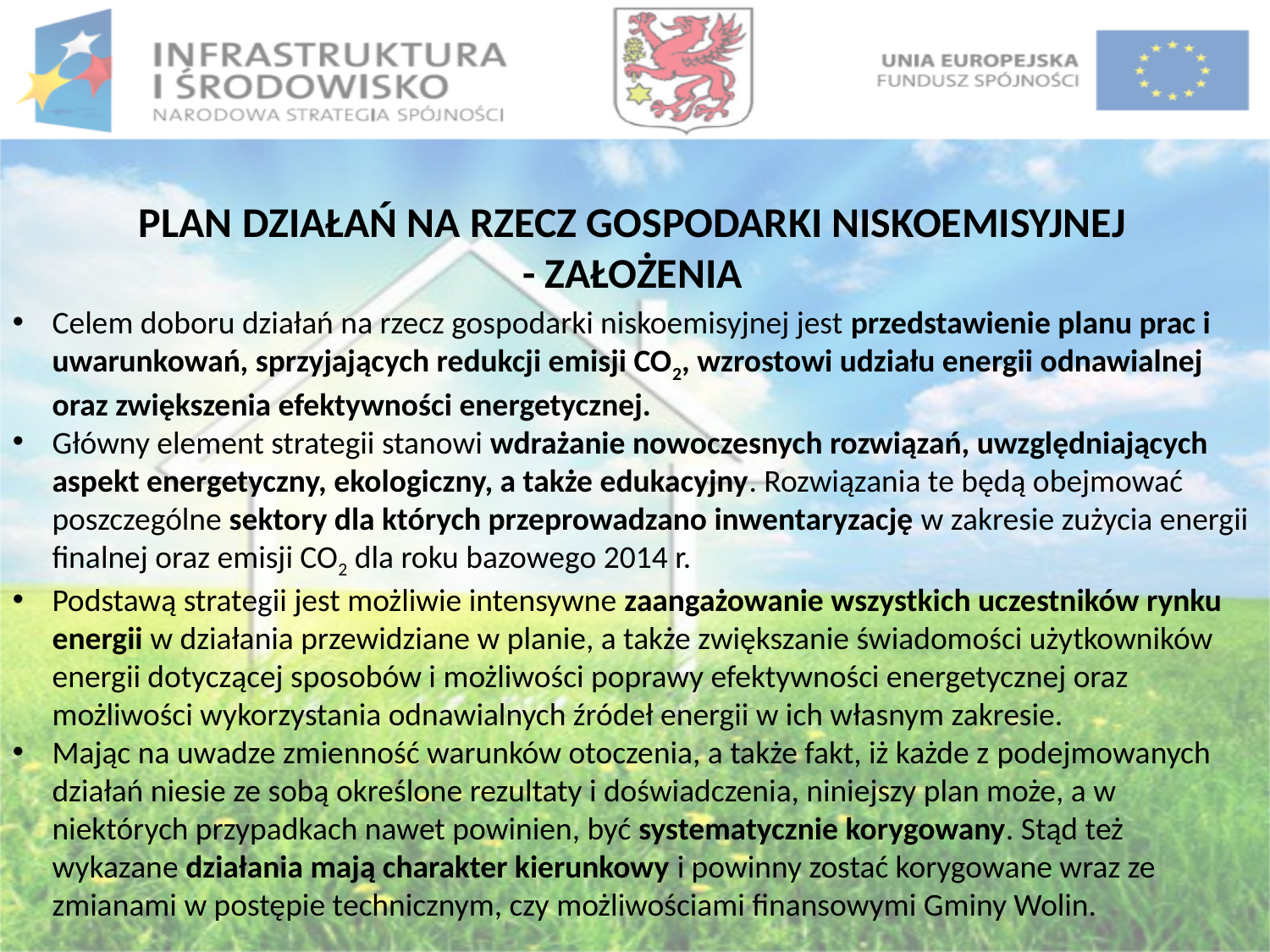

PLAN DZIAŁAŃ NA RZECZ GOSPODARKI NISKOEMISYJNEJ
- ZAŁOŻENIA
Celem doboru działań na rzecz gospodarki niskoemisyjnej jest przedstawienie planu prac i uwarunkowań, sprzyjających redukcji emisji CO2, wzrostowi udziału energii odnawialnej oraz zwiększenia efektywności energetycznej.
Główny element strategii stanowi wdrażanie nowoczesnych rozwiązań, uwzględniających aspekt energetyczny, ekologiczny, a także edukacyjny. Rozwiązania te będą obejmować poszczególne sektory dla których przeprowadzano inwentaryzację w zakresie zużycia energii finalnej oraz emisji CO2 dla roku bazowego 2014 r.
Podstawą strategii jest możliwie intensywne zaangażowanie wszystkich uczestników rynku energii w działania przewidziane w planie, a także zwiększanie świadomości użytkowników energii dotyczącej sposobów i możliwości poprawy efektywności energetycznej oraz możliwości wykorzystania odnawialnych źródeł energii w ich własnym zakresie.
Mając na uwadze zmienność warunków otoczenia, a także fakt, iż każde z podejmowanych działań niesie ze sobą określone rezultaty i doświadczenia, niniejszy plan może, a w niektórych przypadkach nawet powinien, być systematycznie korygowany. Stąd też wykazane działania mają charakter kierunkowy i powinny zostać korygowane wraz ze zmianami w postępie technicznym, czy możliwościami finansowymi Gminy Wolin.